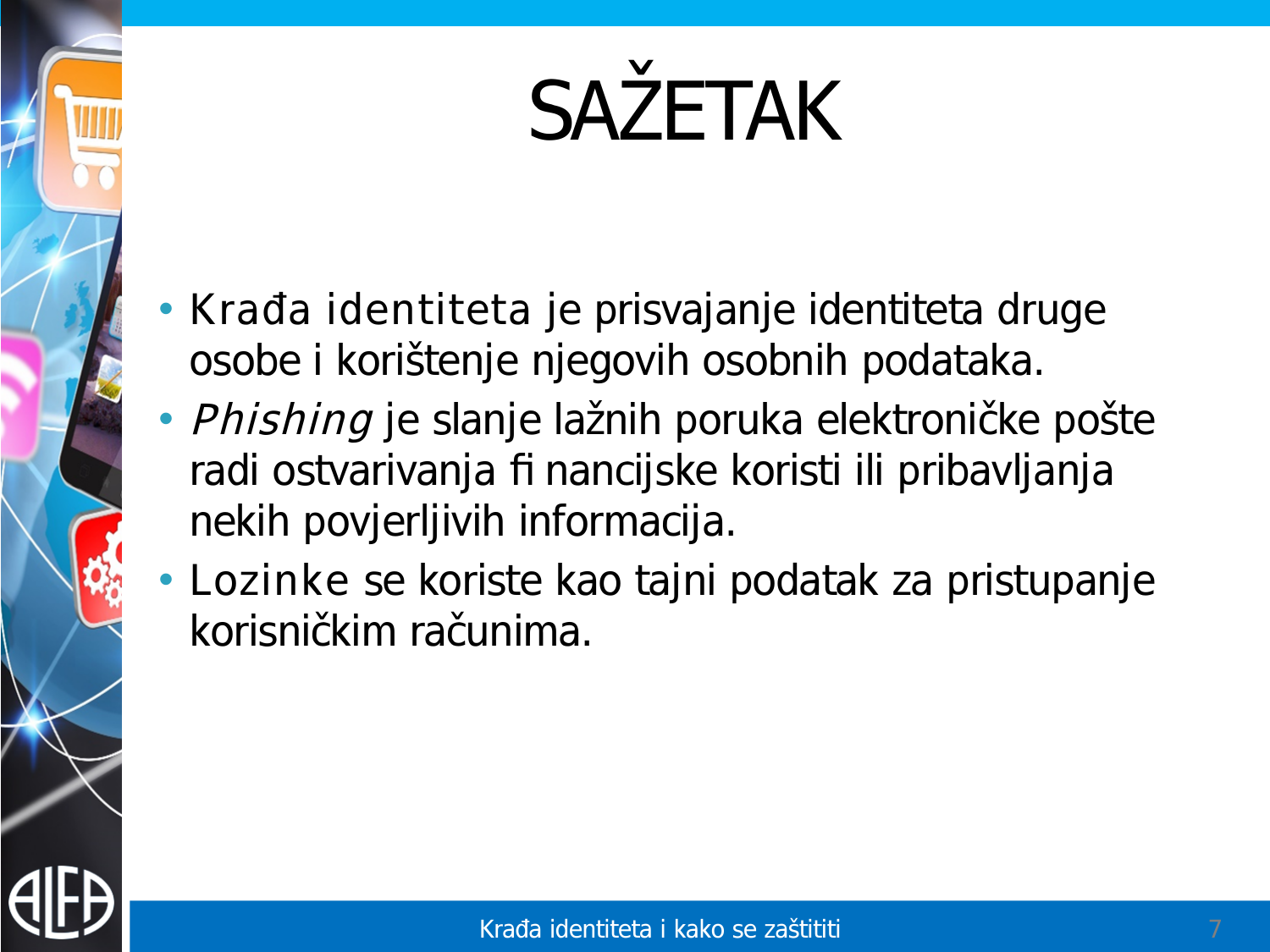

# SAŽETAK
Krađa identiteta je prisvajanje identiteta druge osobe i korištenje njegovih osobnih podataka.
Phishing je slanje lažnih poruka elektroničke pošte radi ostvarivanja fi nancijske koristi ili pribavljanja nekih povjerljivih informacija.
Lozinke se koriste kao tajni podatak za pristupanje korisničkim računima.
Krađa identiteta i kako se zaštititi
7